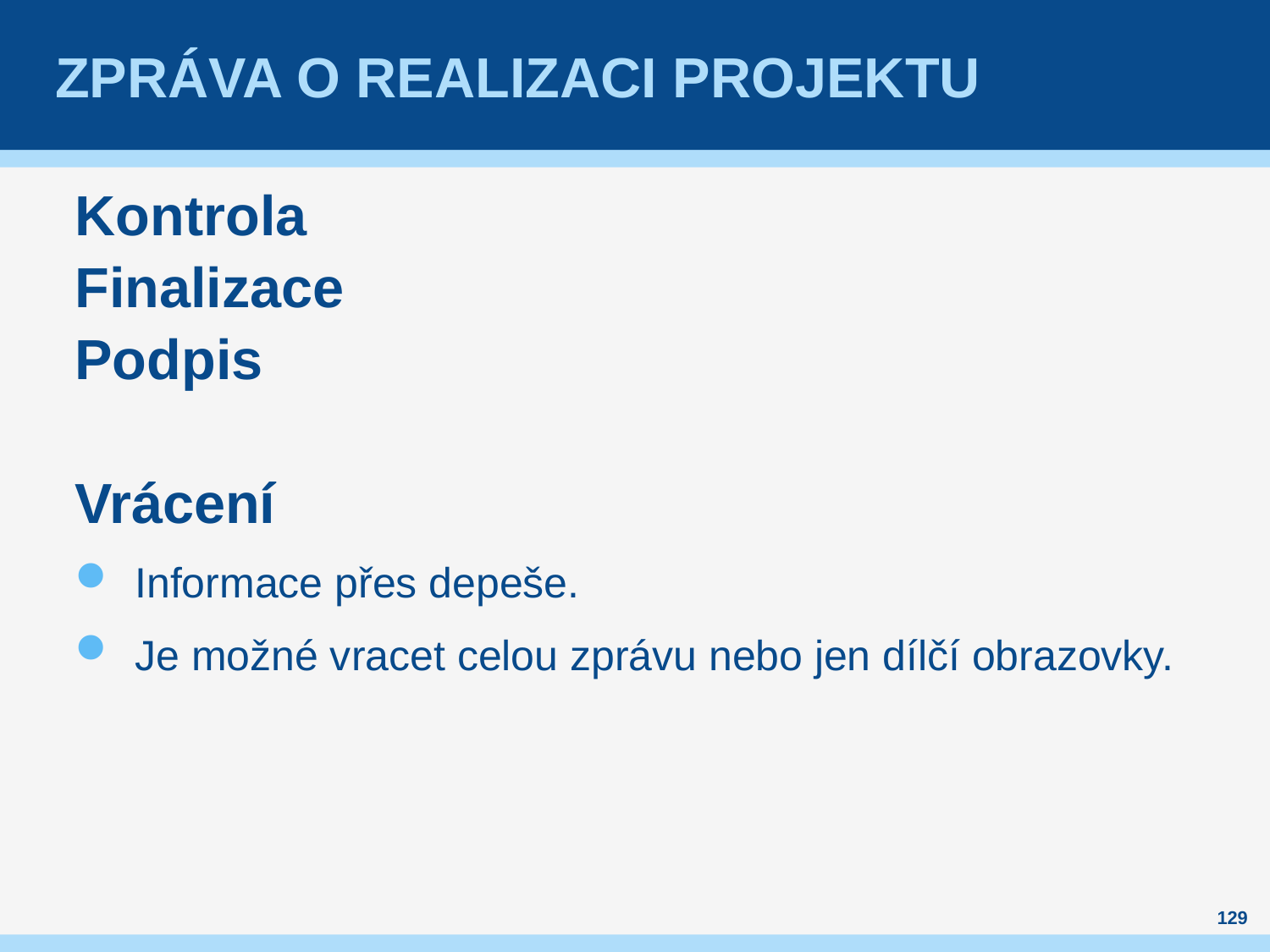

# Zpráva o realizaci projektu
Kontrola
Finalizace
Podpis

Vrácení
Informace přes depeše.
Je možné vracet celou zprávu nebo jen dílčí obrazovky.
129